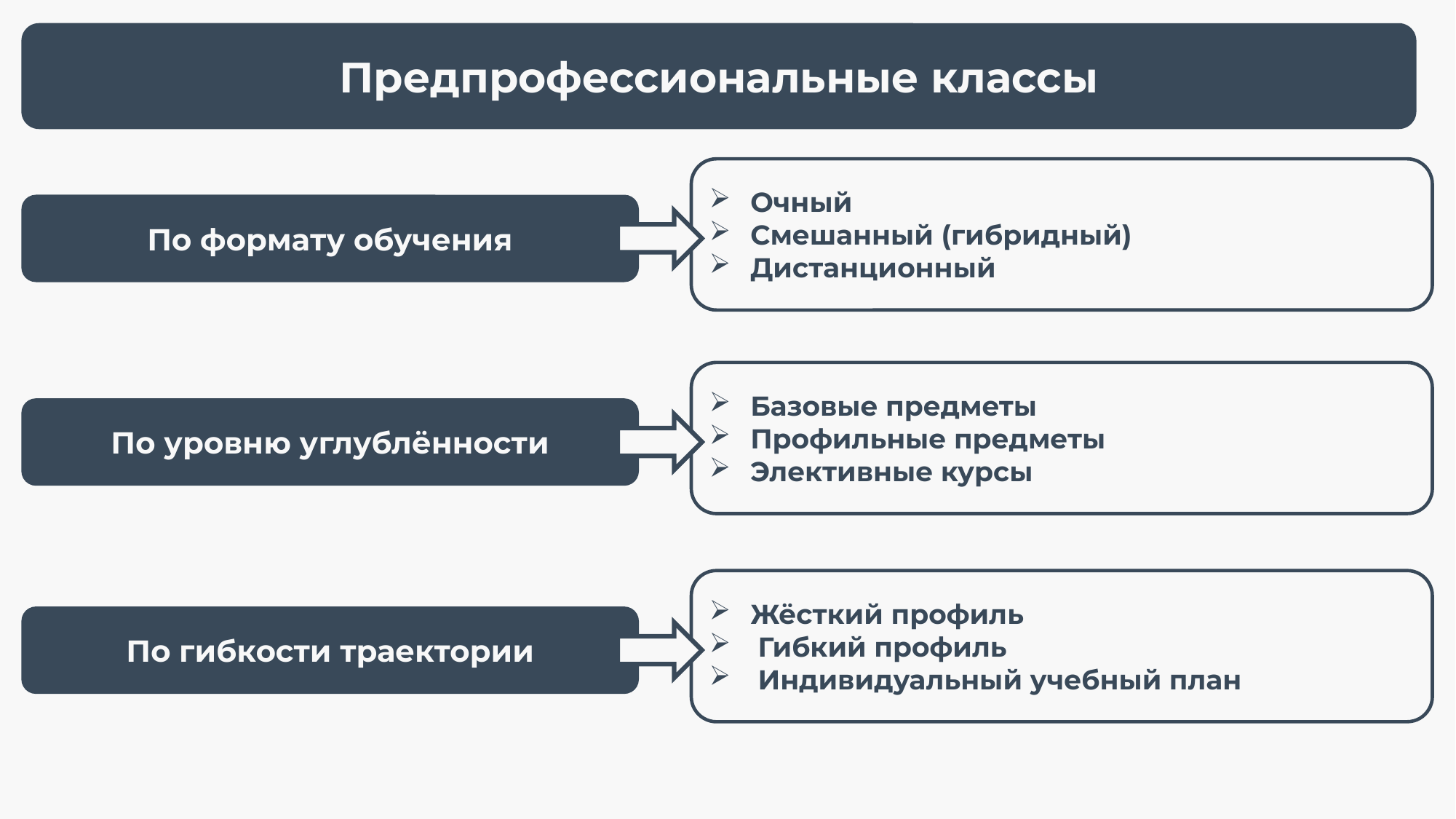

Предпрофессиональные классы
Очный
Смешанный (гибридный)
Дистанционный
По формату обучения

Базовые предметы
Профильные предметы
Элективные курсы
По уровню углублённости

Жёсткий профиль
 Гибкий профиль
 Индивидуальный учебный план
По гибкости траектории